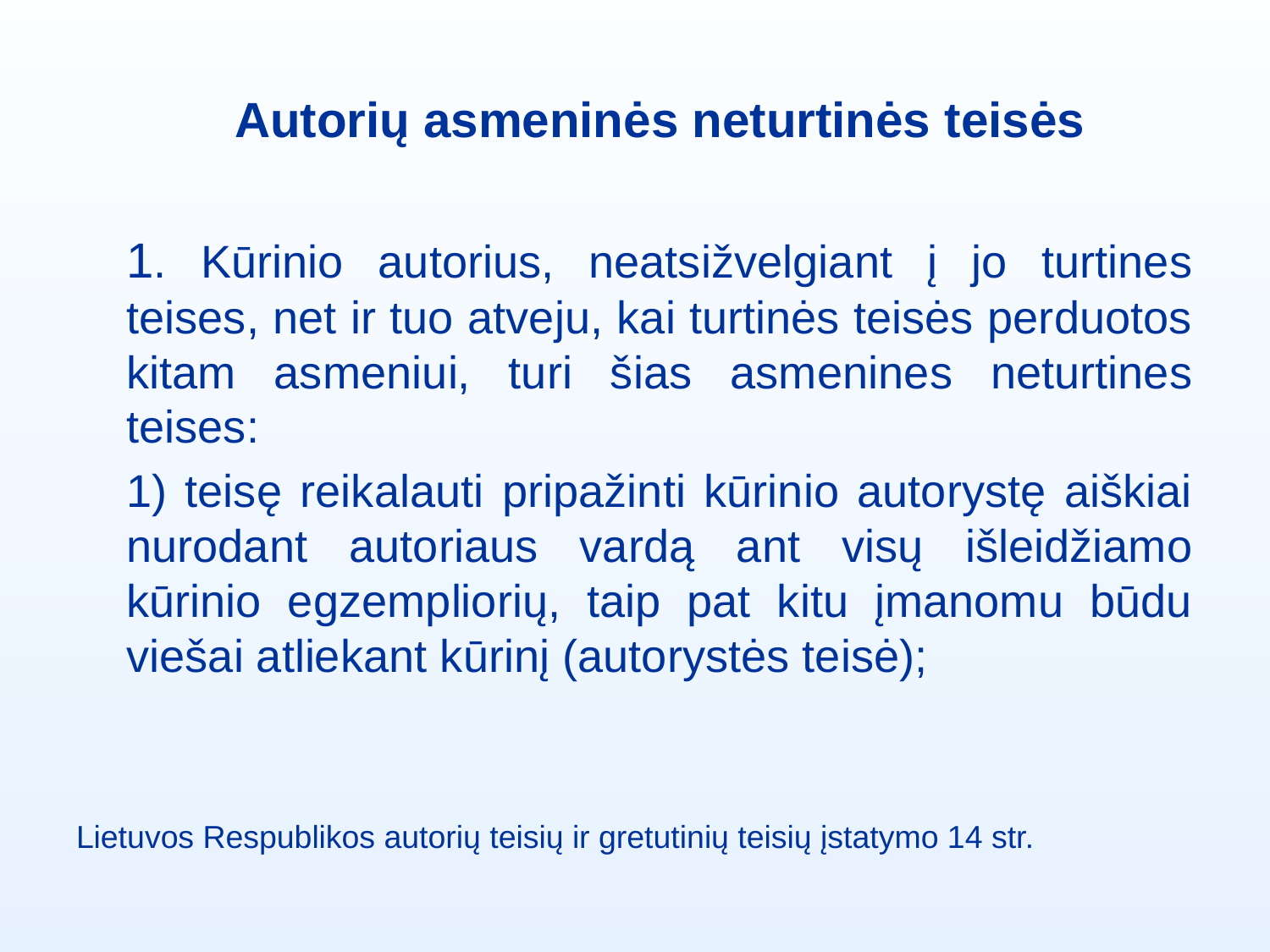

# Autorių asmeninės neturtinės teisės
1. Kūrinio autorius, neatsižvelgiant į jo turtines teises, net ir tuo atveju, kai turtinės teisės perduotos kitam asmeniui, turi šias asmenines neturtines teises:
1) teisę reikalauti pripažinti kūrinio autorystę aiškiai nurodant autoriaus vardą ant visų išleidžiamo kūrinio egzempliorių, taip pat kitu įmanomu būdu viešai atliekant kūrinį (autorystės teisė);

Lietuvos Respublikos autorių teisių ir gretutinių teisių įstatymo 14 str.